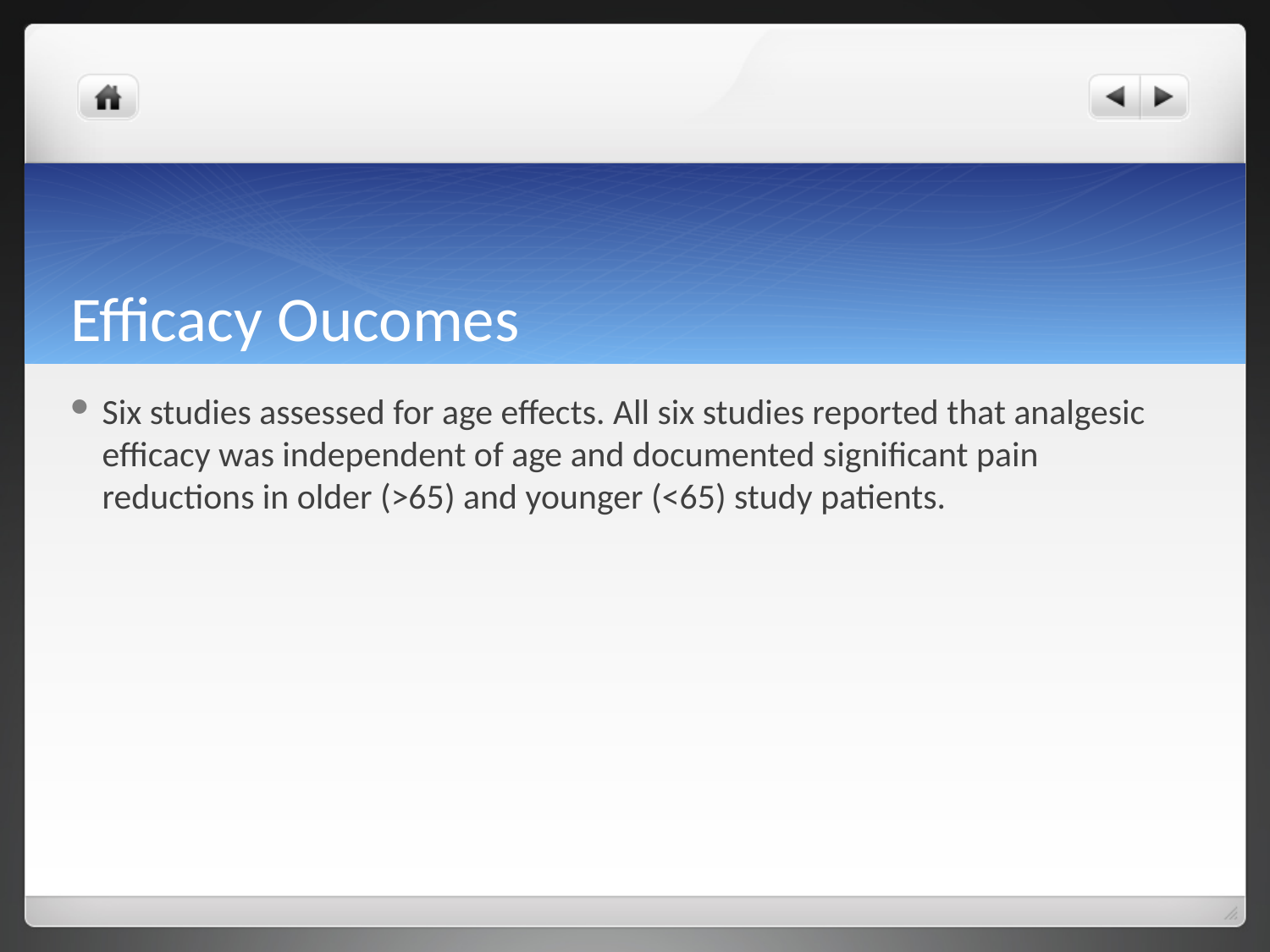

# Efficacy Oucomes
Six studies assessed for age effects. All six studies reported that analgesic efficacy was independent of age and documented significant pain reductions in older (>65) and younger (<65) study patients.